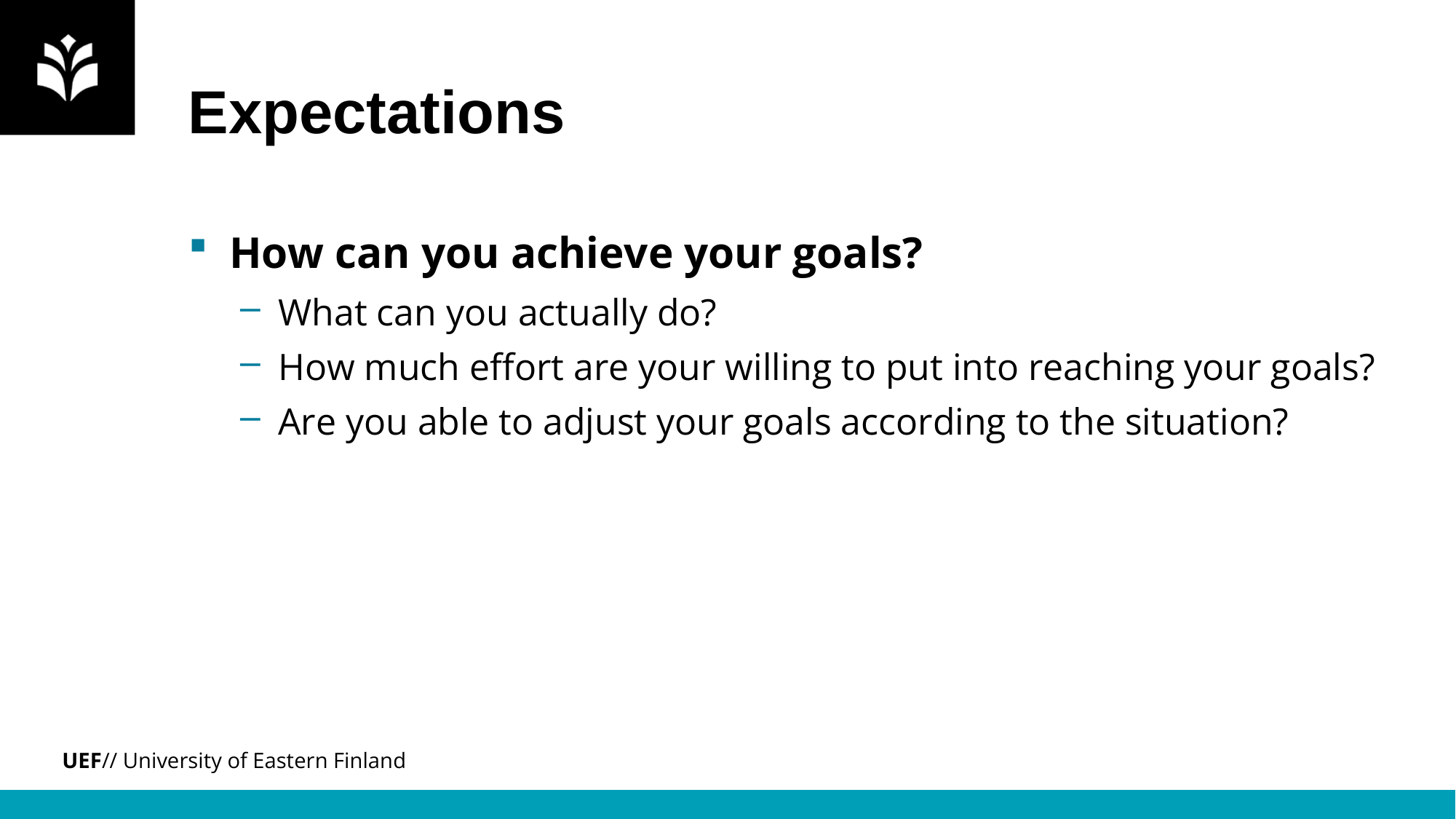

# Expectations
How can you achieve your goals?
What can you actually do?
How much effort are your willing to put into reaching your goals?
Are you able to adjust your goals according to the situation?